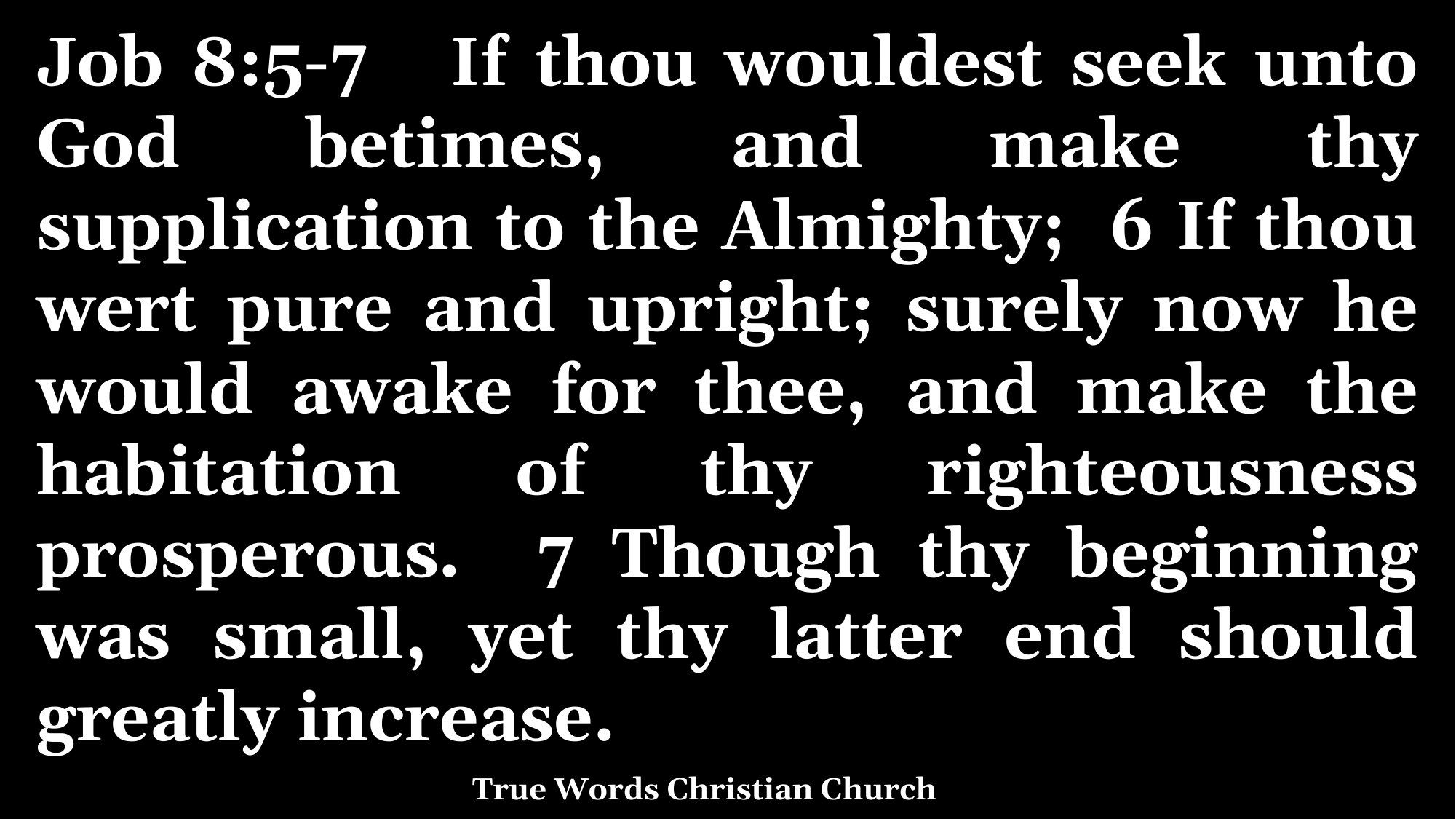

Job 8:5-7   If thou wouldest seek unto God betimes, and make thy supplication to the Almighty;  6 If thou wert pure and upright; surely now he would awake for thee, and make the habitation of thy righteousness prosperous.  7 Though thy beginning was small, yet thy latter end should greatly increase.
True Words Christian Church